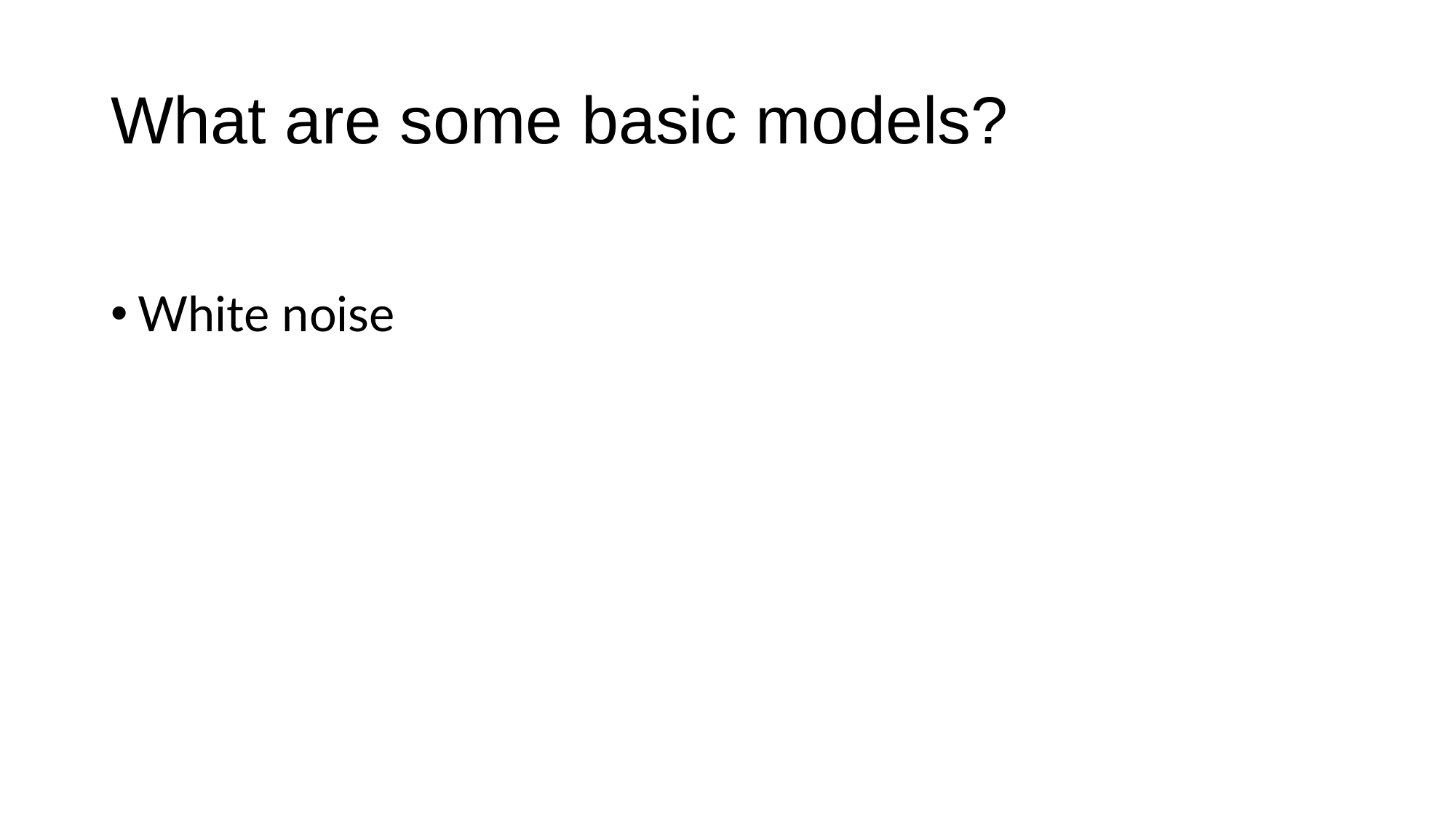

What are some basic models?
White noise